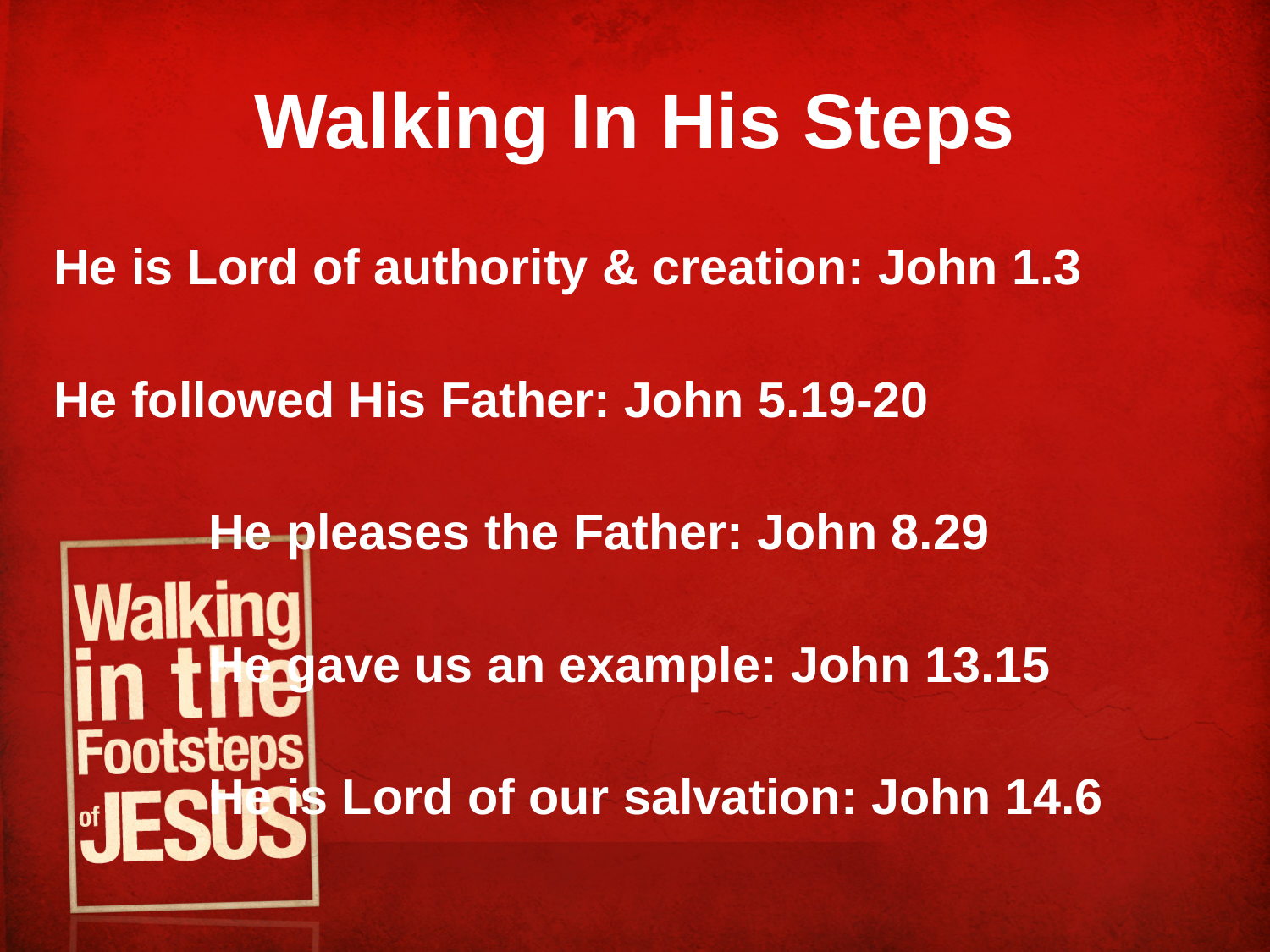

# Walking In His Steps
He is Lord of authority & creation: John 1.3

He followed His Father: John 5.19-20

				   He pleases the Father: John 8.29

				   He gave us an example: John 13.15

				   He is Lord of our salvation: John 14.6